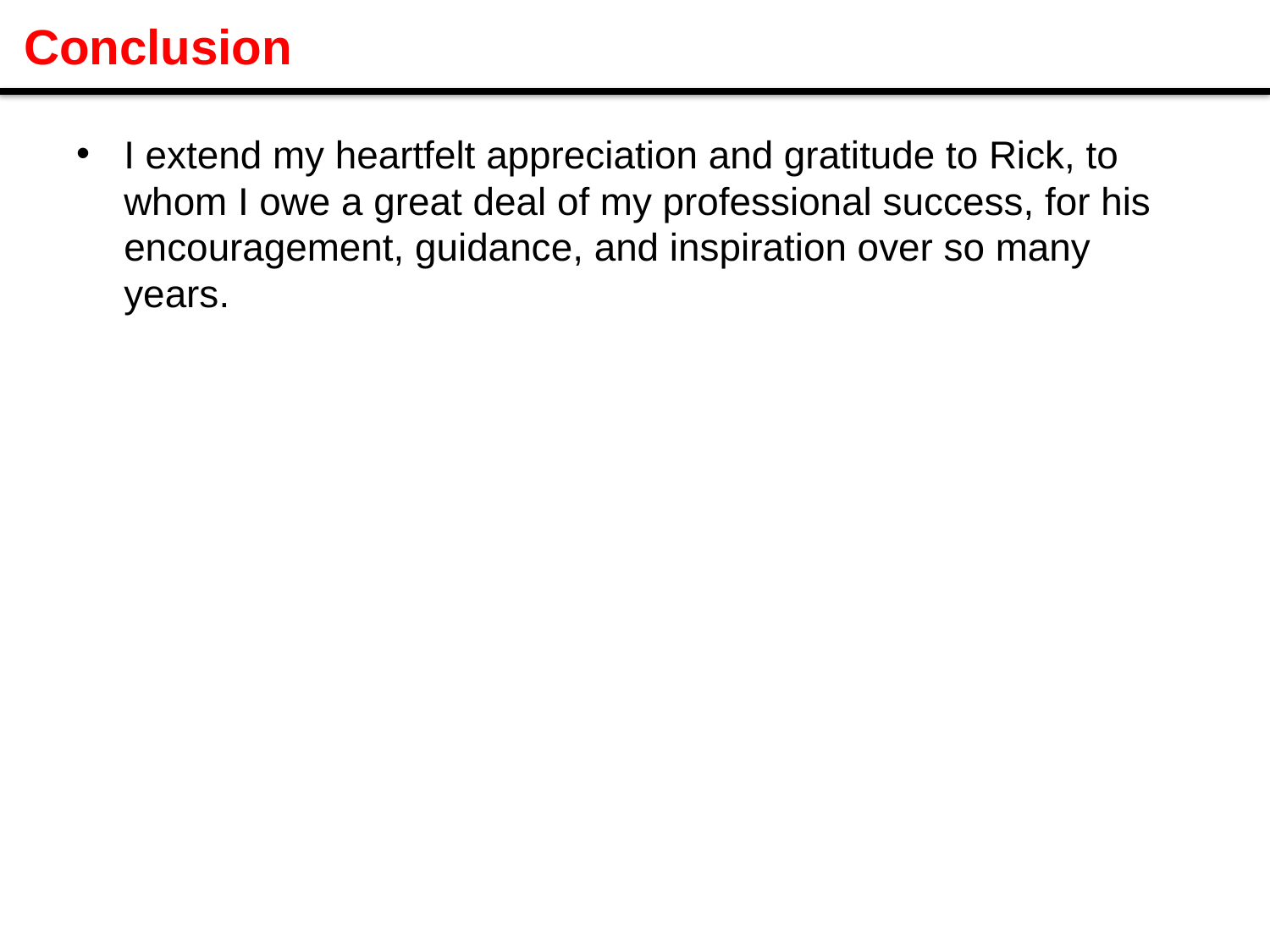

# Conclusion
I extend my heartfelt appreciation and gratitude to Rick, to whom I owe a great deal of my professional success, for his encouragement, guidance, and inspiration over so many years.